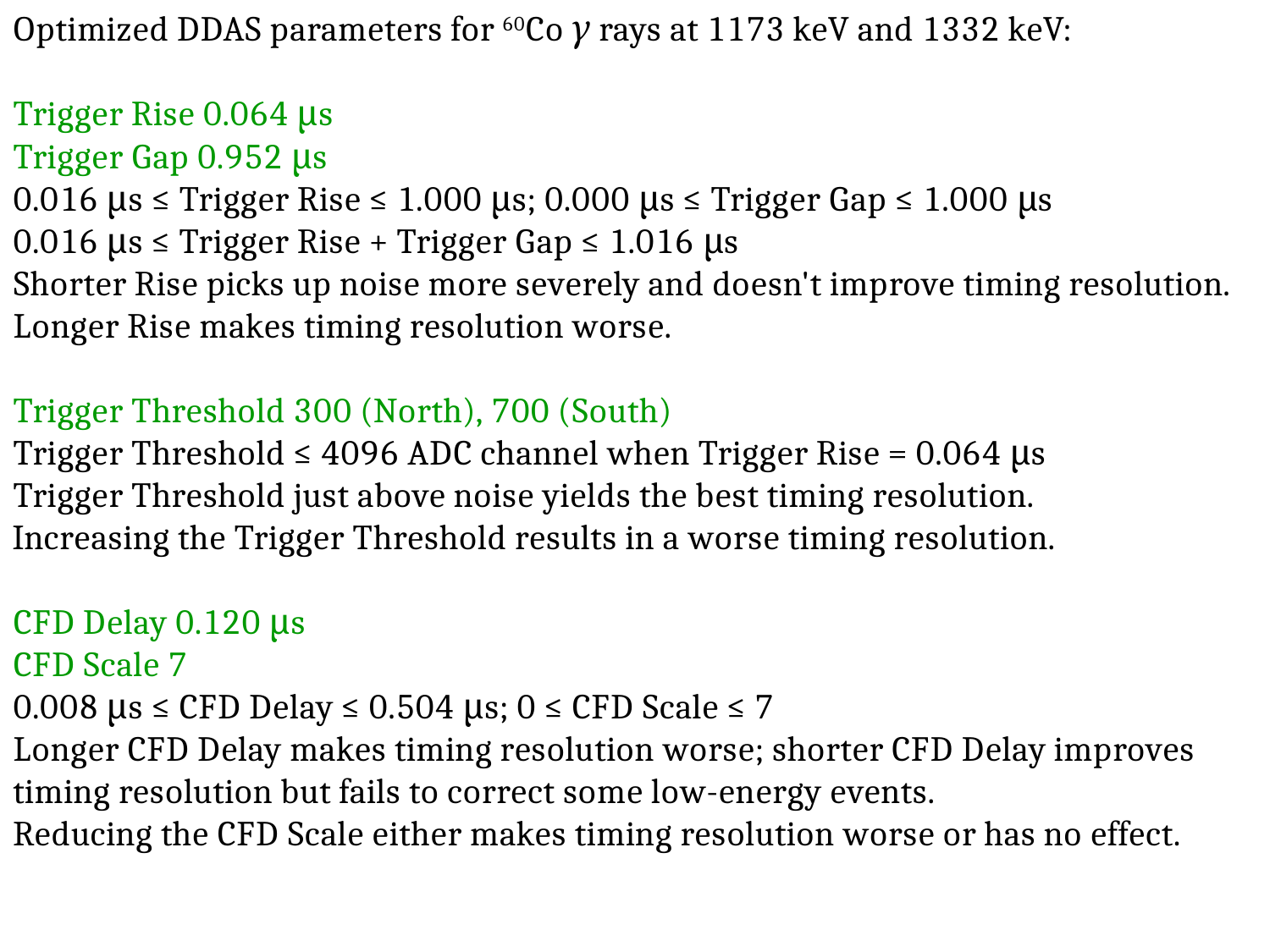

Optimized DDAS parameters for 60Co γ rays at 1173 keV and 1332 keV:

Trigger Rise 0.064 μs
Trigger Gap 0.952 μs
0.016 μs ≤ Trigger Rise ≤ 1.000 μs; 0.000 μs ≤ Trigger Gap ≤ 1.000 μs
0.016 μs ≤ Trigger Rise + Trigger Gap ≤ 1.016 μs
Shorter Rise picks up noise more severely and doesn't improve timing resolution.
Longer Rise makes timing resolution worse.

Trigger Threshold 300 (North), 700 (South)
Trigger Threshold ≤ 4096 ADC channel when Trigger Rise = 0.064 μs
Trigger Threshold just above noise yields the best timing resolution.
Increasing the Trigger Threshold results in a worse timing resolution.

CFD Delay 0.120 μs
CFD Scale 7
0.008 μs ≤ CFD Delay ≤ 0.504 μs; 0 ≤ CFD Scale ≤ 7
Longer CFD Delay makes timing resolution worse; shorter CFD Delay improves timing resolution but fails to correct some low-energy events.
Reducing the CFD Scale either makes timing resolution worse or has no effect.